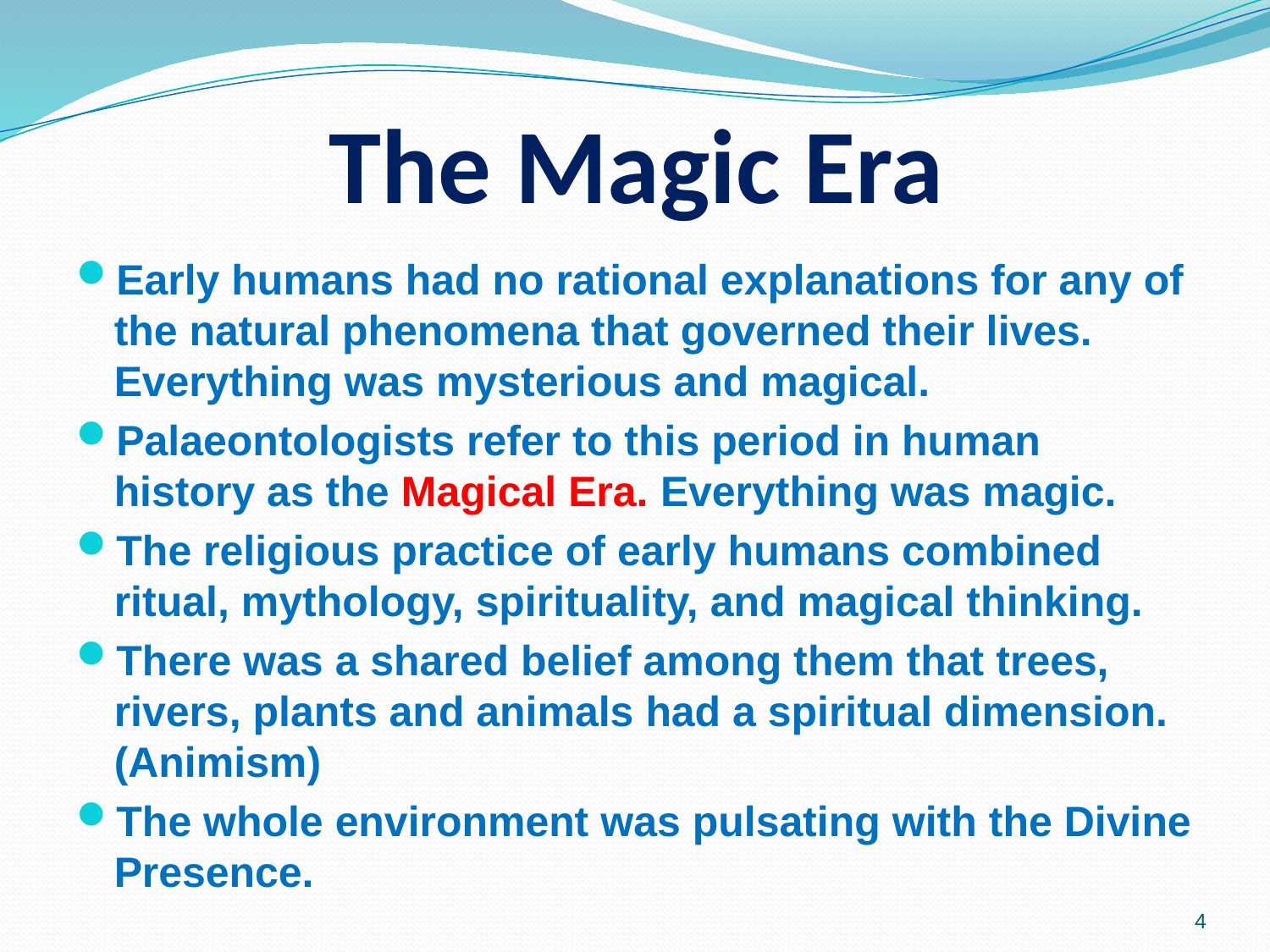

# The Magic Era
Early humans had no rational explanations for any of the natural phenomena that governed their lives. Everything was mysterious and magical.
Palaeontologists refer to this period in human history as the Magical Era. Everything was magic.
The religious practice of early humans combined ritual, mythology, spirituality, and magical thinking.
There was a shared belief among them that trees, rivers, plants and animals had a spiritual dimension. (Animism)
The whole environment was pulsating with the Divine Presence.
4